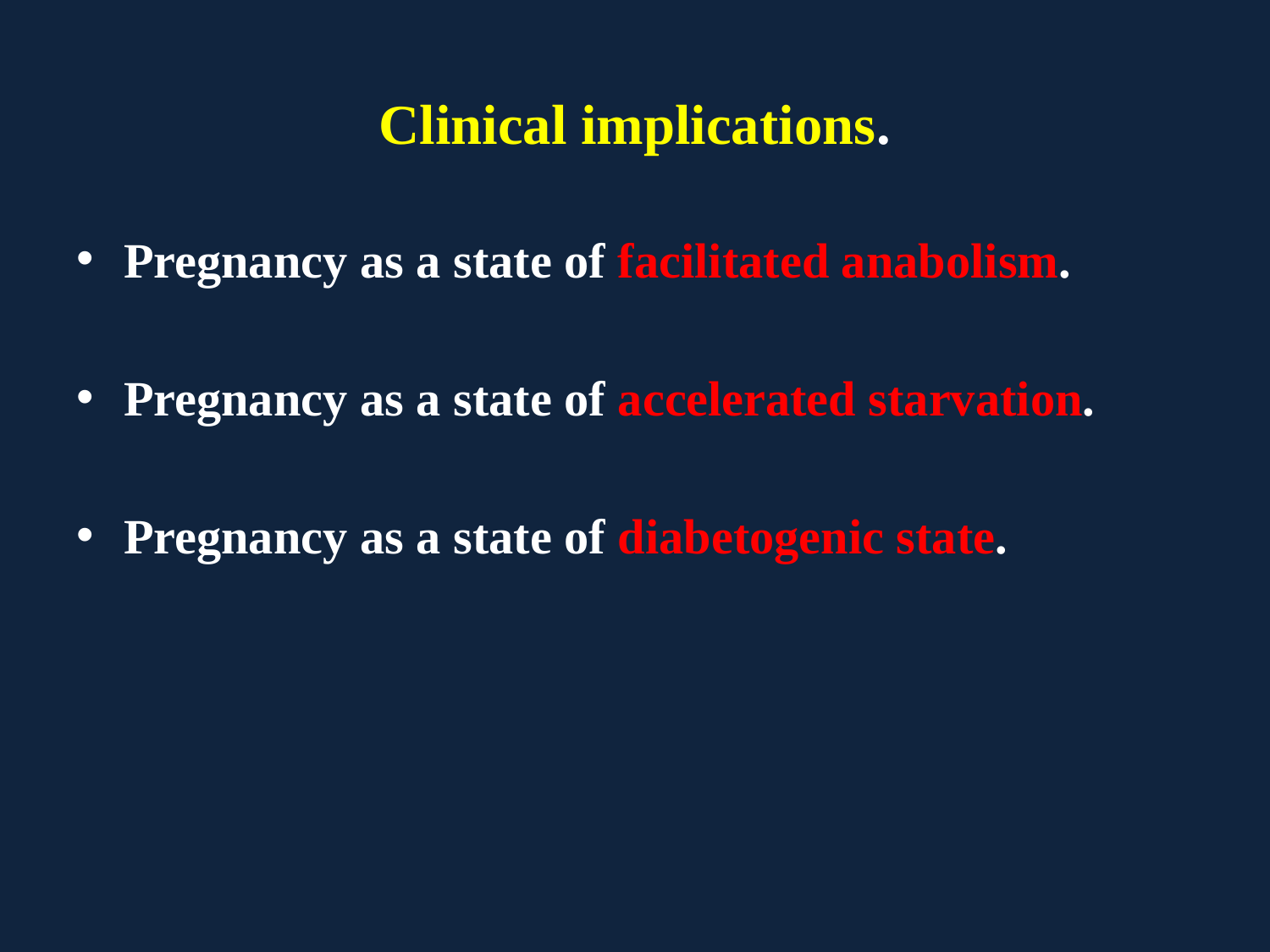

# Clinical implications.
Pregnancy as a state of facilitated anabolism.

Pregnancy as a state of accelerated starvation.

Pregnancy as a state of diabetogenic state.